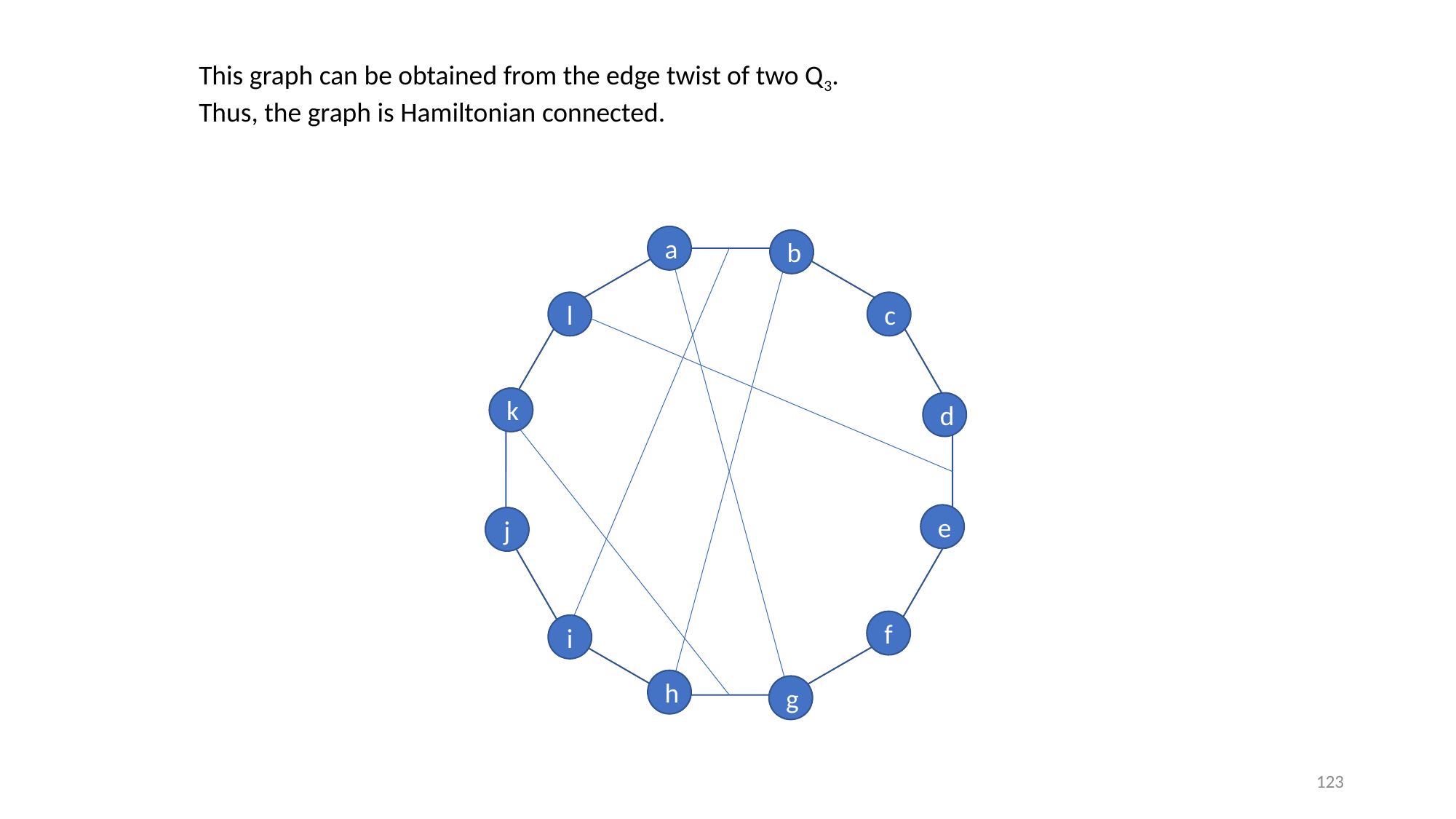

This graph can be obtained from the edge twist of two Q3.
Thus, the graph is Hamiltonian connected.
a
b

l
c
k
d
e
j
f
i
h
g
123